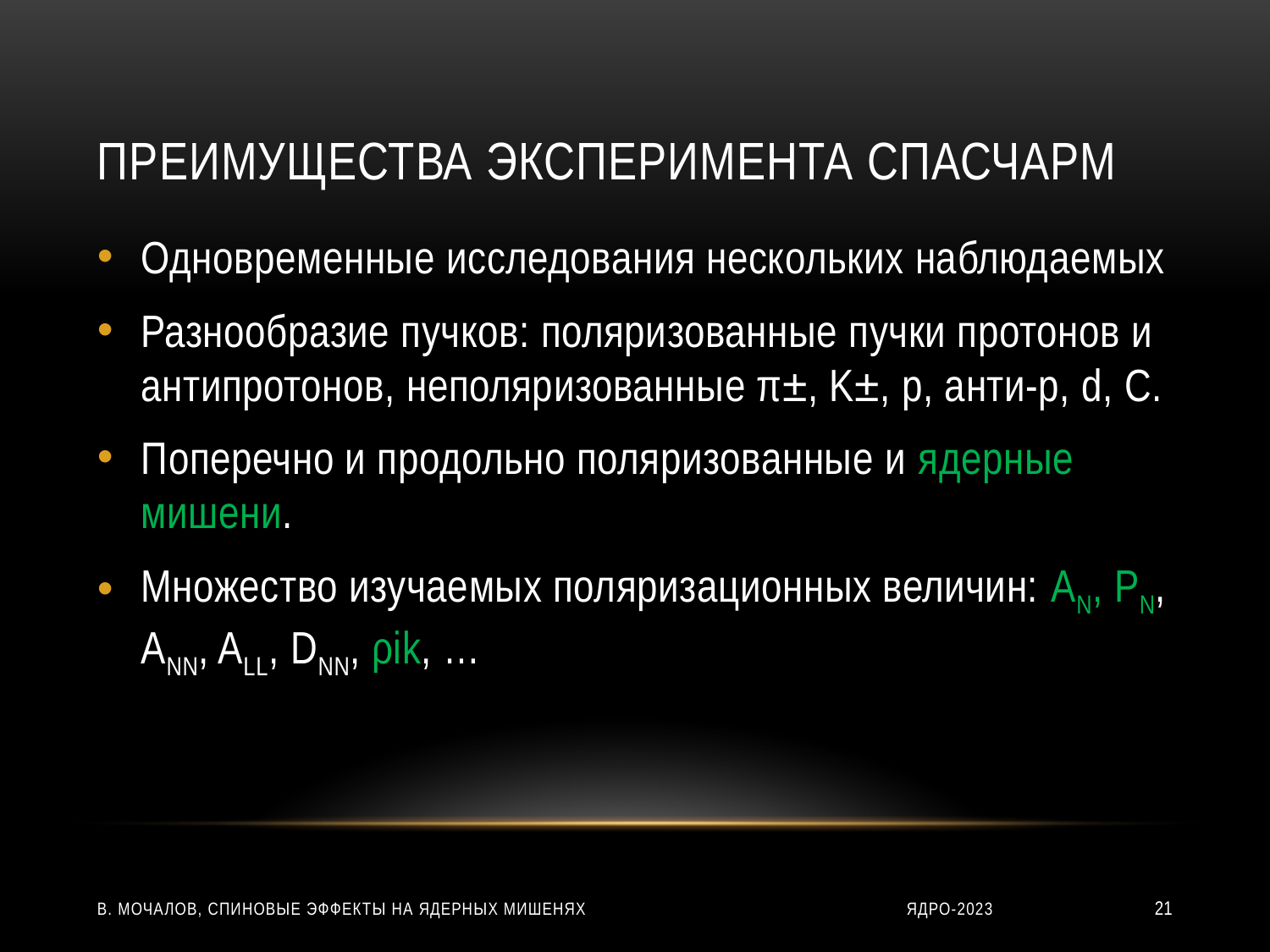

# Преимущества эксперимента спасчарм
Одновременные исследования нескольких наблюдаемых
Разнообразие пучков: поляризованные пучки протонов и антипротонов, неполяризованные π±, K±, p, анти-p, d, C.
Поперечно и продольно поляризованные и ядерные мишени.
Множество изучаемых поляризационных величин: AN, PN, ANN, ALL, DNN, ρik, …

В. Мочалов, СПИНовые эффекты на ядерных мишенях
ЯДРО-2023
21